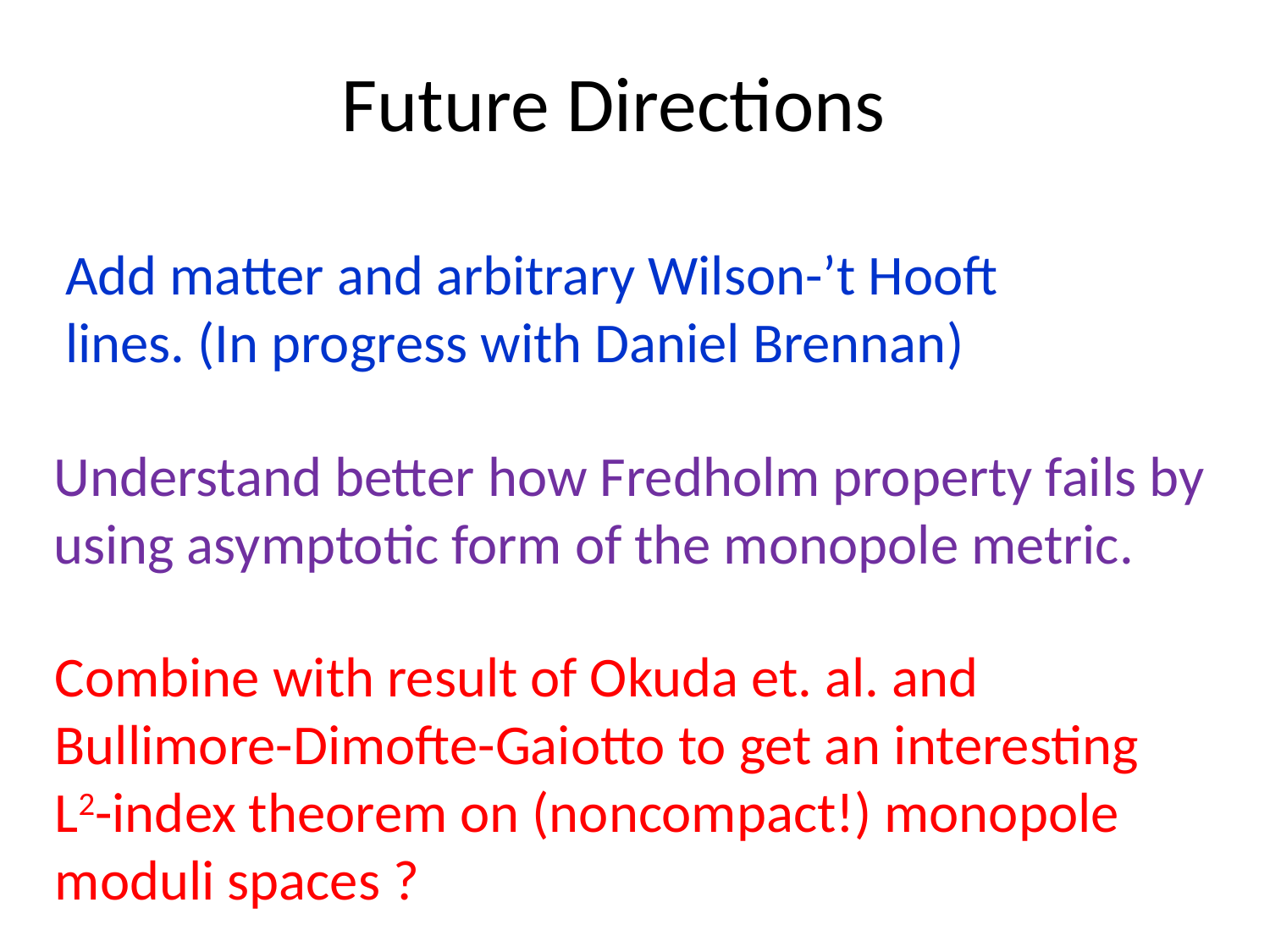

# Future Directions
Add matter and arbitrary Wilson-’t Hooft lines. (In progress with Daniel Brennan)
Understand better how Fredholm property fails by using asymptotic form of the monopole metric.
Combine with result of Okuda et. al. and
Bullimore-Dimofte-Gaiotto to get an interesting
L2-index theorem on (noncompact!) monopole moduli spaces ?